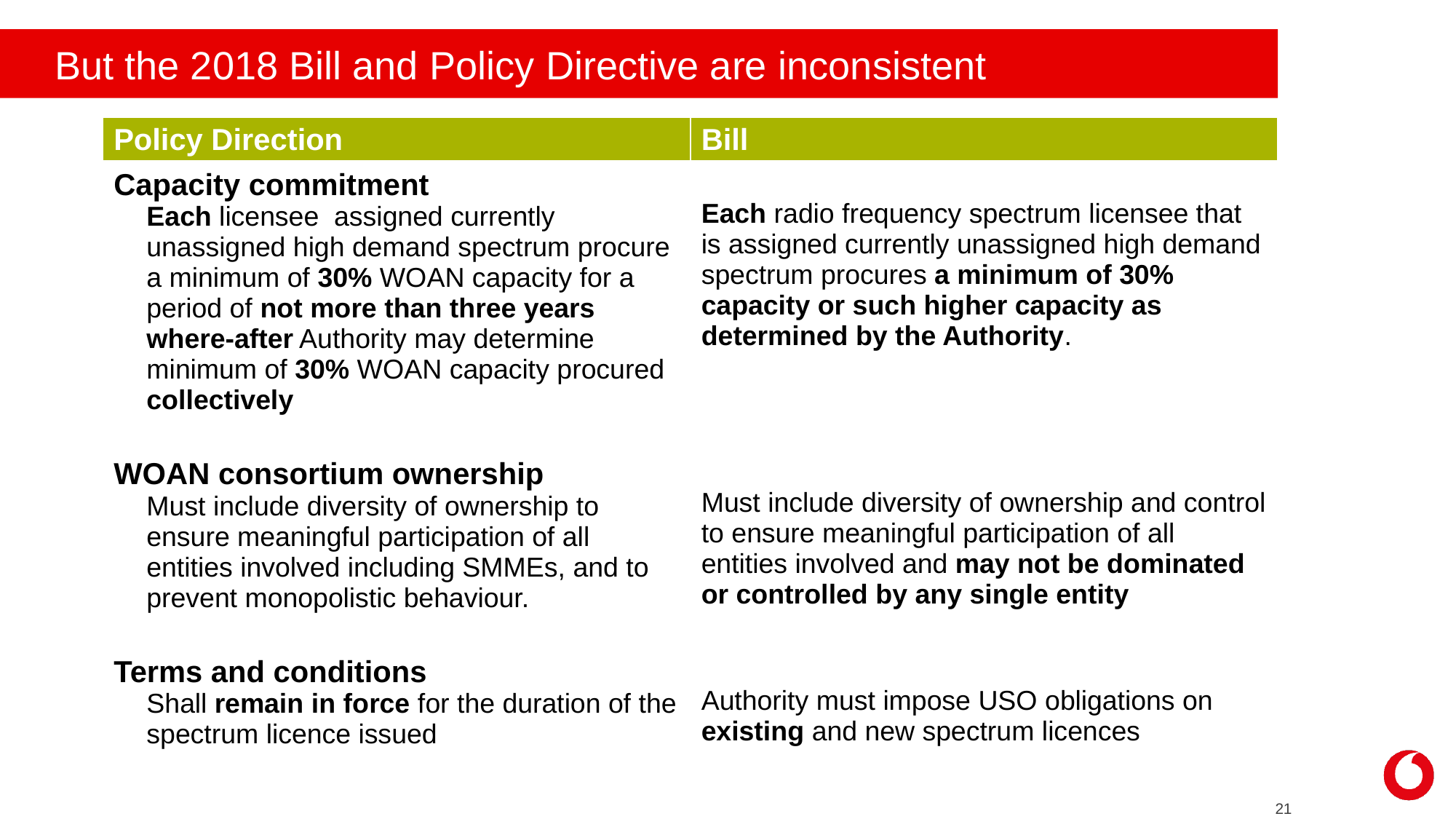

But the 2018 Bill and Policy Directive are inconsistent
| Policy Direction | Bill |
| --- | --- |
| Capacity commitment Each licensee assigned currently unassigned high demand spectrum procure a minimum of 30% WOAN capacity for a period of not more than three years where-after Authority may determine minimum of 30% WOAN capacity procured collectively | Each radio frequency spectrum licensee that is assigned currently unassigned high demand spectrum procures a minimum of 30% capacity or such higher capacity as determined by the Authority. |
| WOAN consortium ownership Must include diversity of ownership to ensure meaningful participation of all entities involved including SMMEs, and to prevent monopolistic behaviour. | Must include diversity of ownership and control to ensure meaningful participation of all entities involved and may not be dominated or controlled by any single entity |
| Terms and conditions Shall remain in force for the duration of the spectrum licence issued | Authority must impose USO obligations on existing and new spectrum licences |